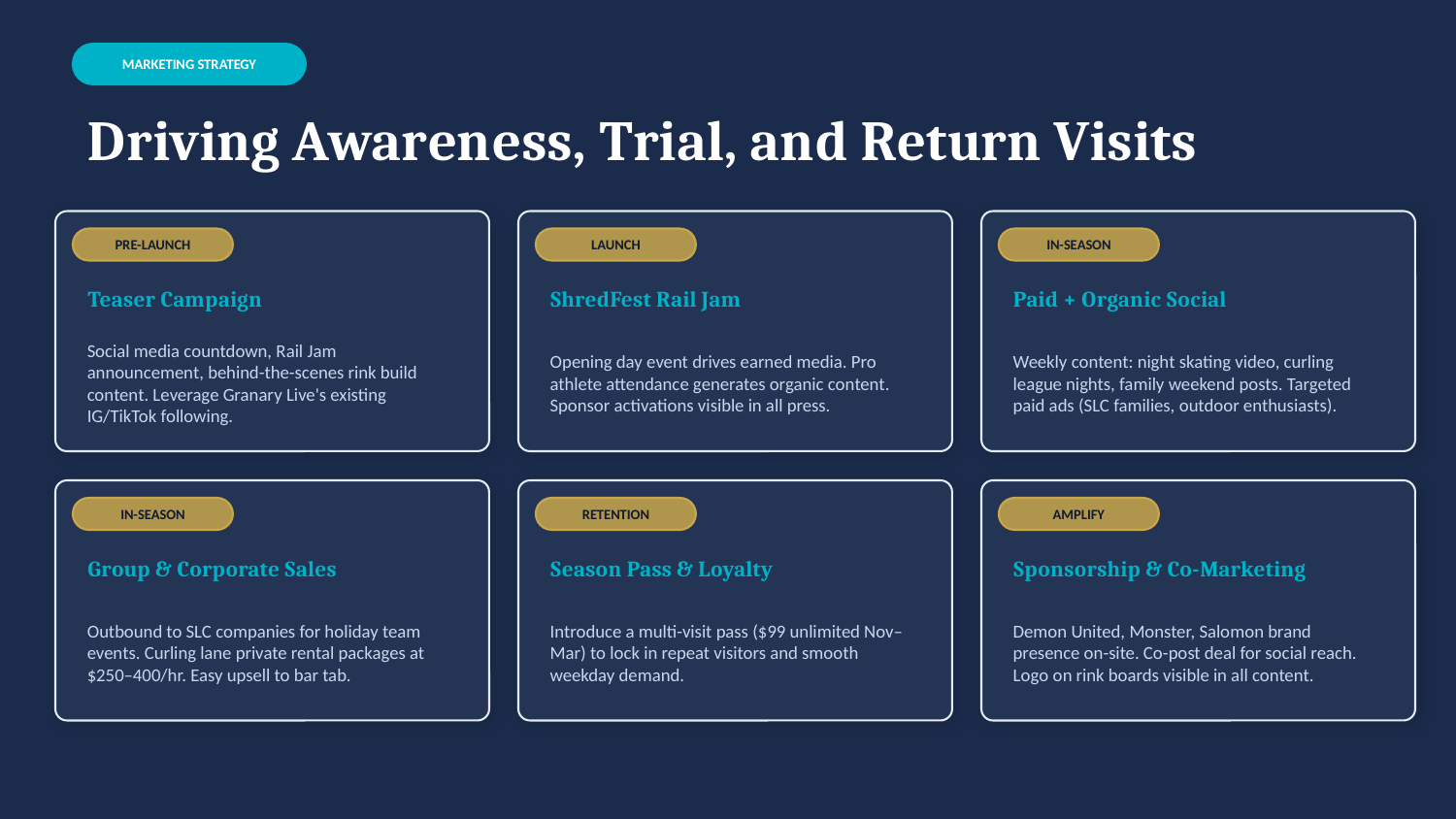

MARKETING STRATEGY
Driving Awareness, Trial, and Return Visits

PRE-LAUNCH

LAUNCH

IN-SEASON
Teaser Campaign
ShredFest Rail Jam
Paid + Organic Social
Social media countdown, Rail Jam announcement, behind-the-scenes rink build content. Leverage Granary Live's existing IG/TikTok following.
Opening day event drives earned media. Pro athlete attendance generates organic content. Sponsor activations visible in all press.
Weekly content: night skating video, curling league nights, family weekend posts. Targeted paid ads (SLC families, outdoor enthusiasts).

IN-SEASON

RETENTION

AMPLIFY
Group & Corporate Sales
Season Pass & Loyalty
Sponsorship & Co-Marketing
Outbound to SLC companies for holiday team events. Curling lane private rental packages at $250–400/hr. Easy upsell to bar tab.
Introduce a multi-visit pass ($99 unlimited Nov–Mar) to lock in repeat visitors and smooth weekday demand.
Demon United, Monster, Salomon brand presence on-site. Co-post deal for social reach. Logo on rink boards visible in all content.